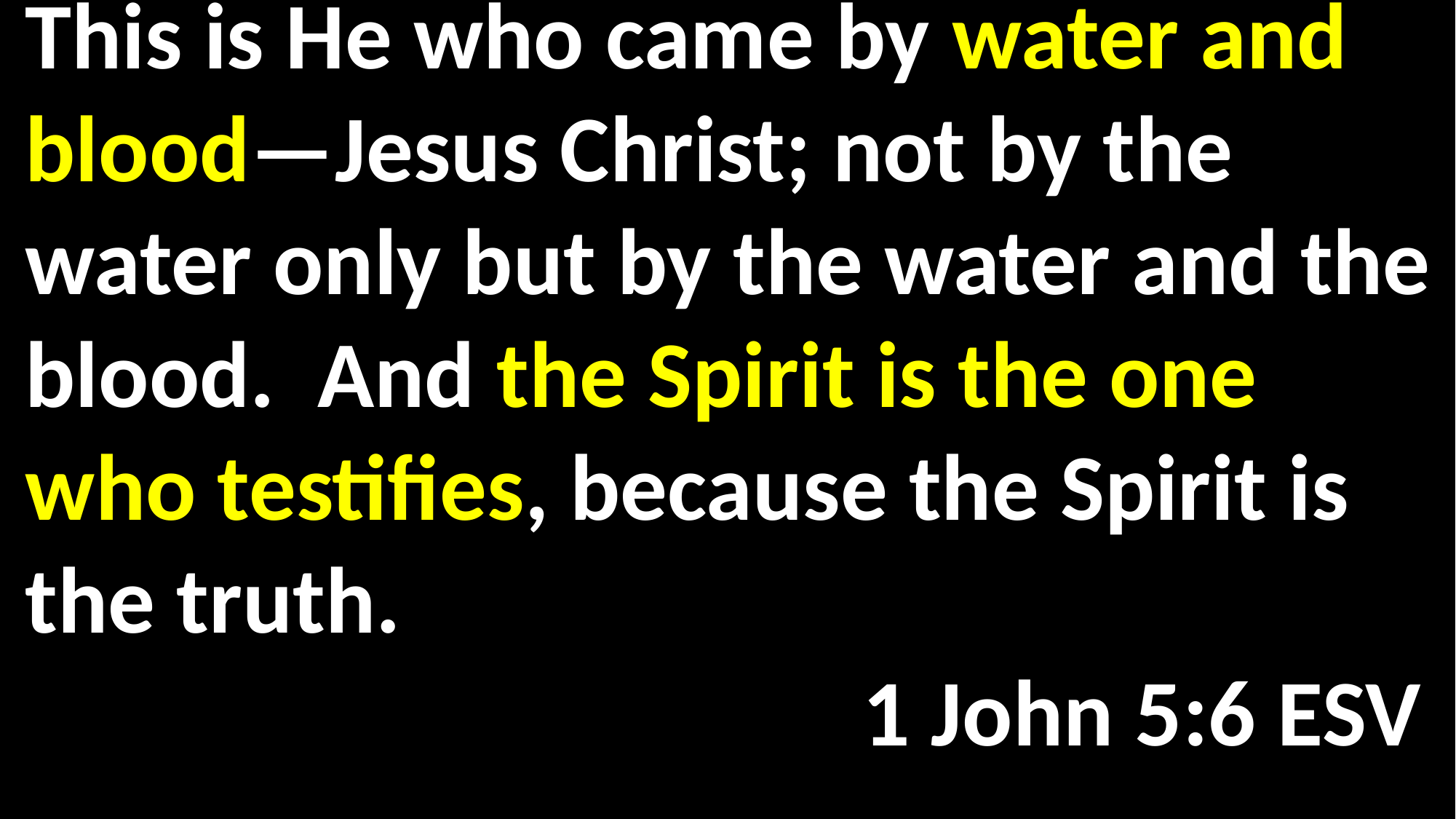

This is He who came by water and blood—Jesus Christ; not by the water only but by the water and the blood.  And the Spirit is the one who testifies, because the Spirit is the truth.													                        1 John 5:6 ESV